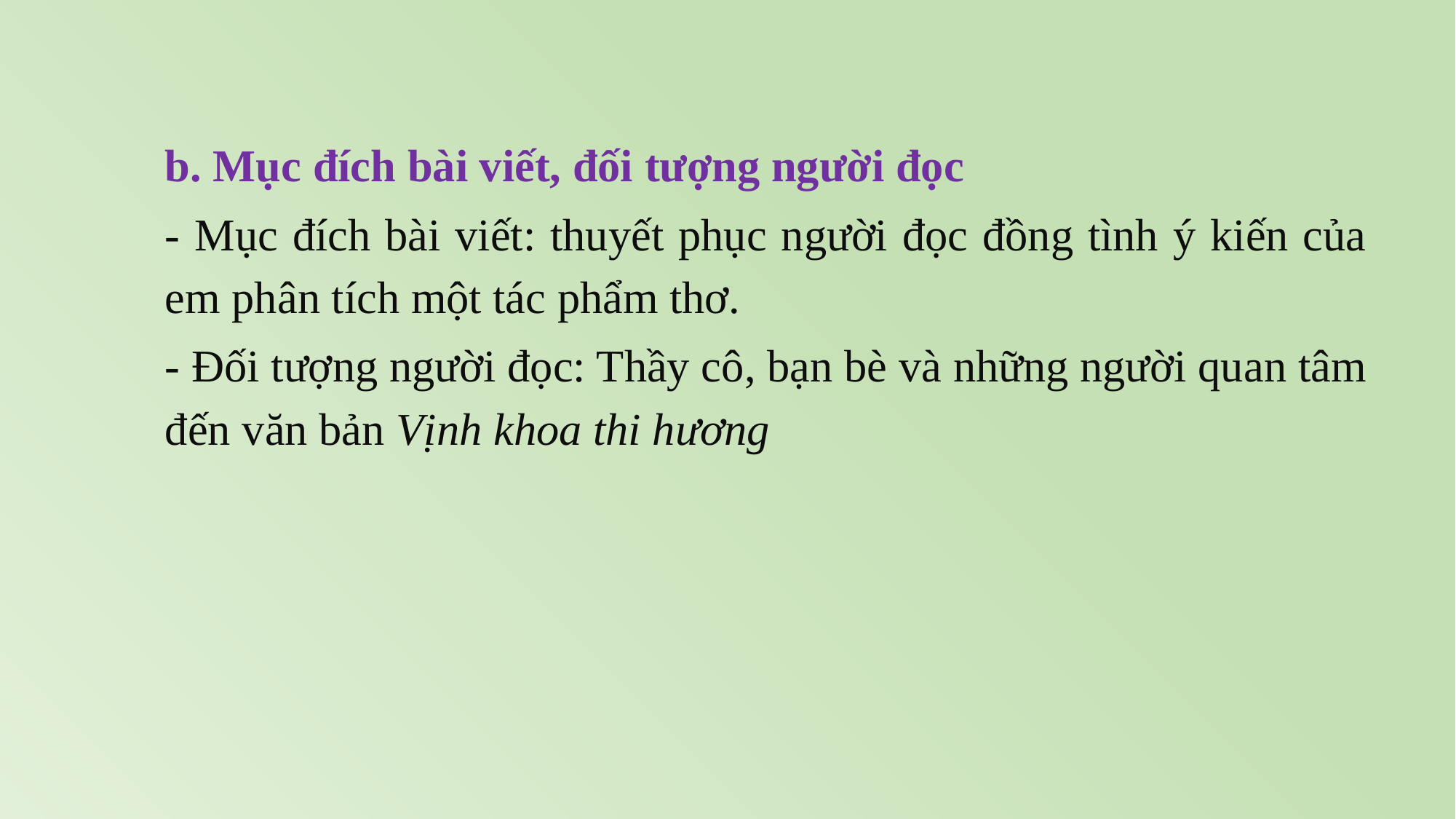

b. Mục đích bài viết, đối tượng người đọc
- Mục đích bài viết: thuyết phục người đọc đồng tình ý kiến của em phân tích một tác phẩm thơ.
- Đối tượng người đọc: Thầy cô, bạn bè và những người quan tâm đến văn bản Vịnh khoa thi hương